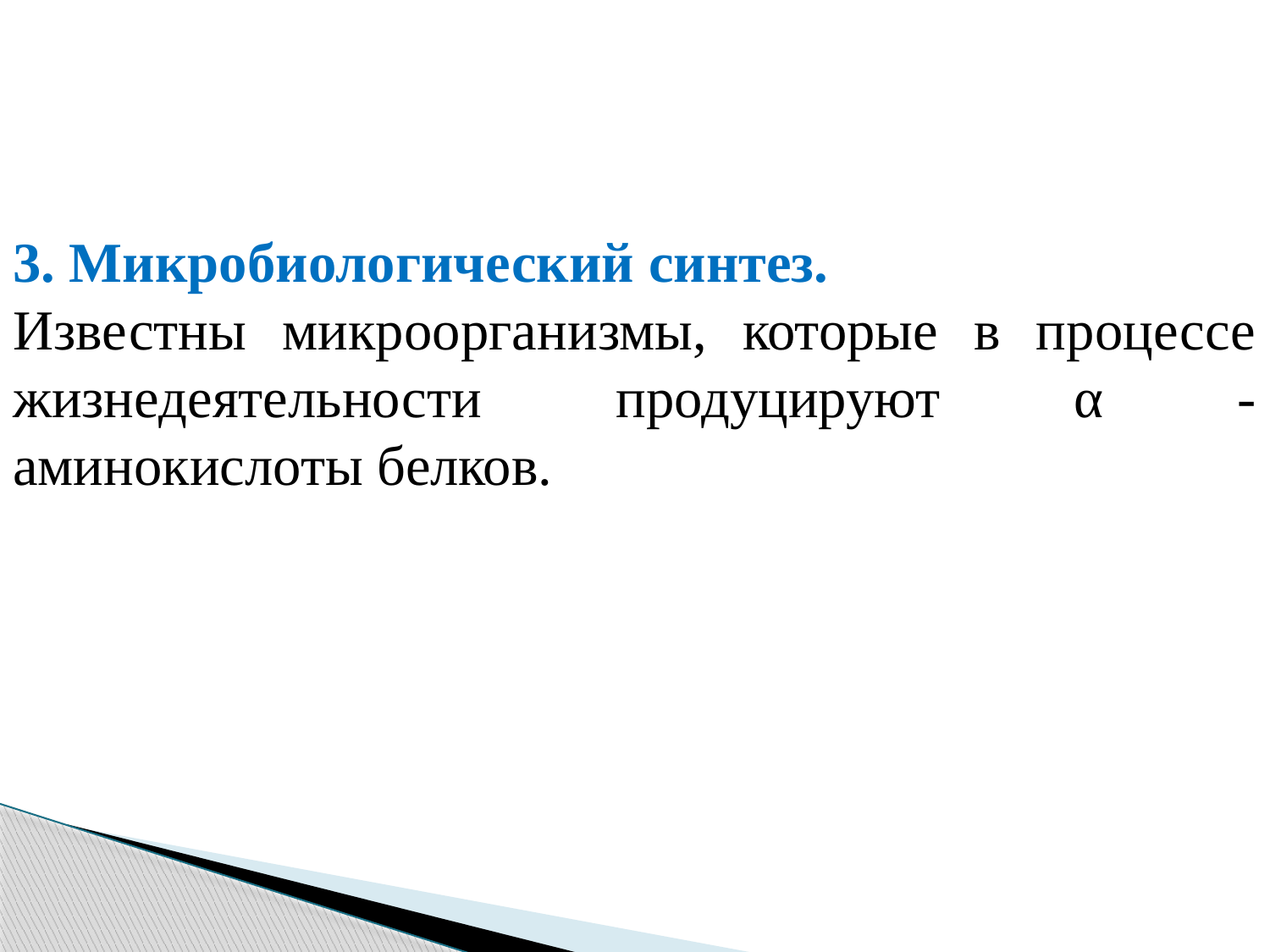

3. Микробиологический синтез.
Известны микроорганизмы, которые в процессе жизнедеятельности продуцируют α - аминокислоты белков.